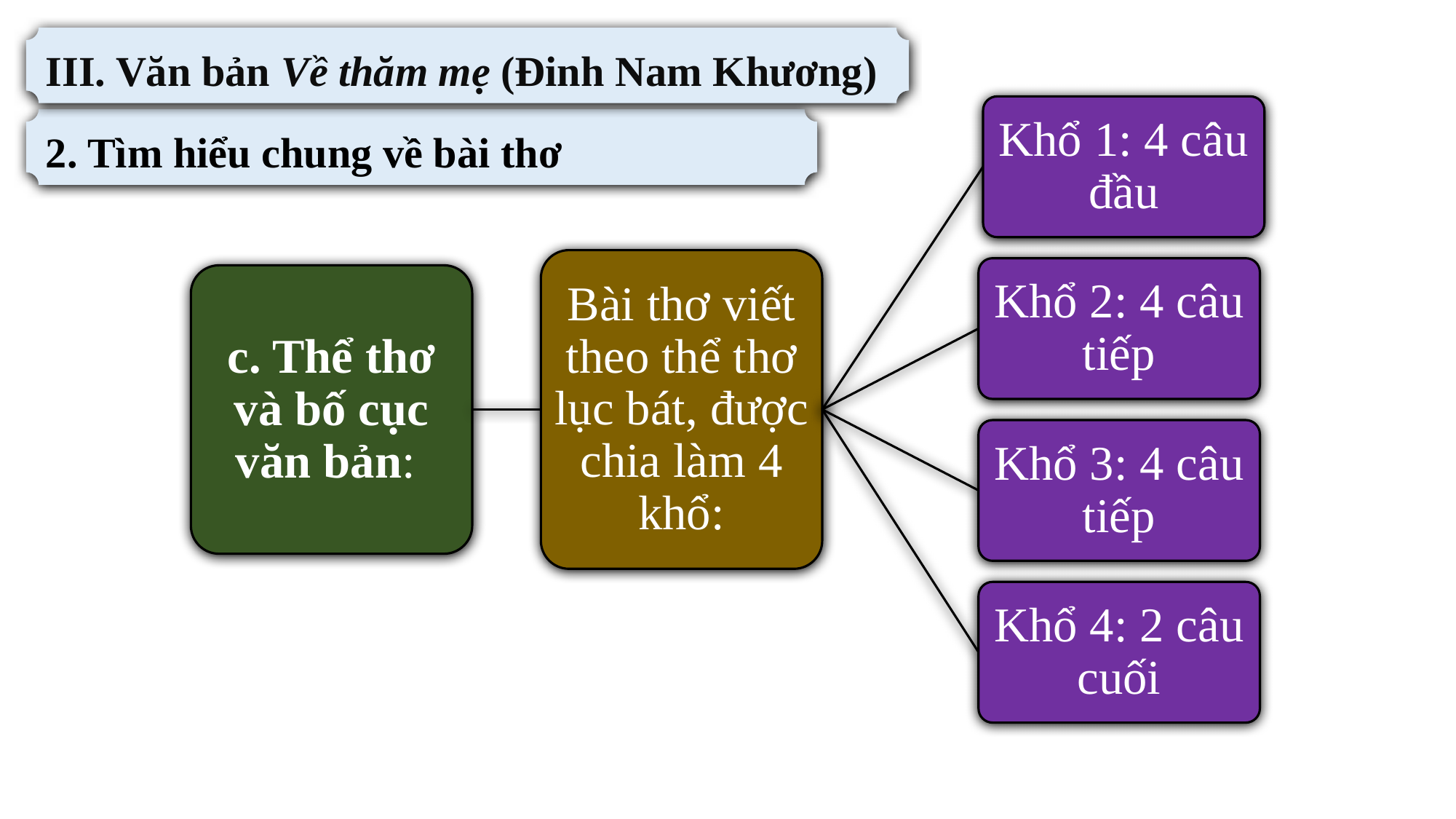

III. Văn bản Về thăm mẹ (Đinh Nam Khương)
Khổ 1: 4 câu đầu
Bài thơ viết theo thể thơ lục bát, được chia làm 4 khổ:
Khổ 2: 4 câu tiếp
c. Thể thơ và bố cục văn bản:

Khổ 3: 4 câu tiếp

Khổ 4: 2 câu cuối
2. Tìm hiểu chung về bài thơ